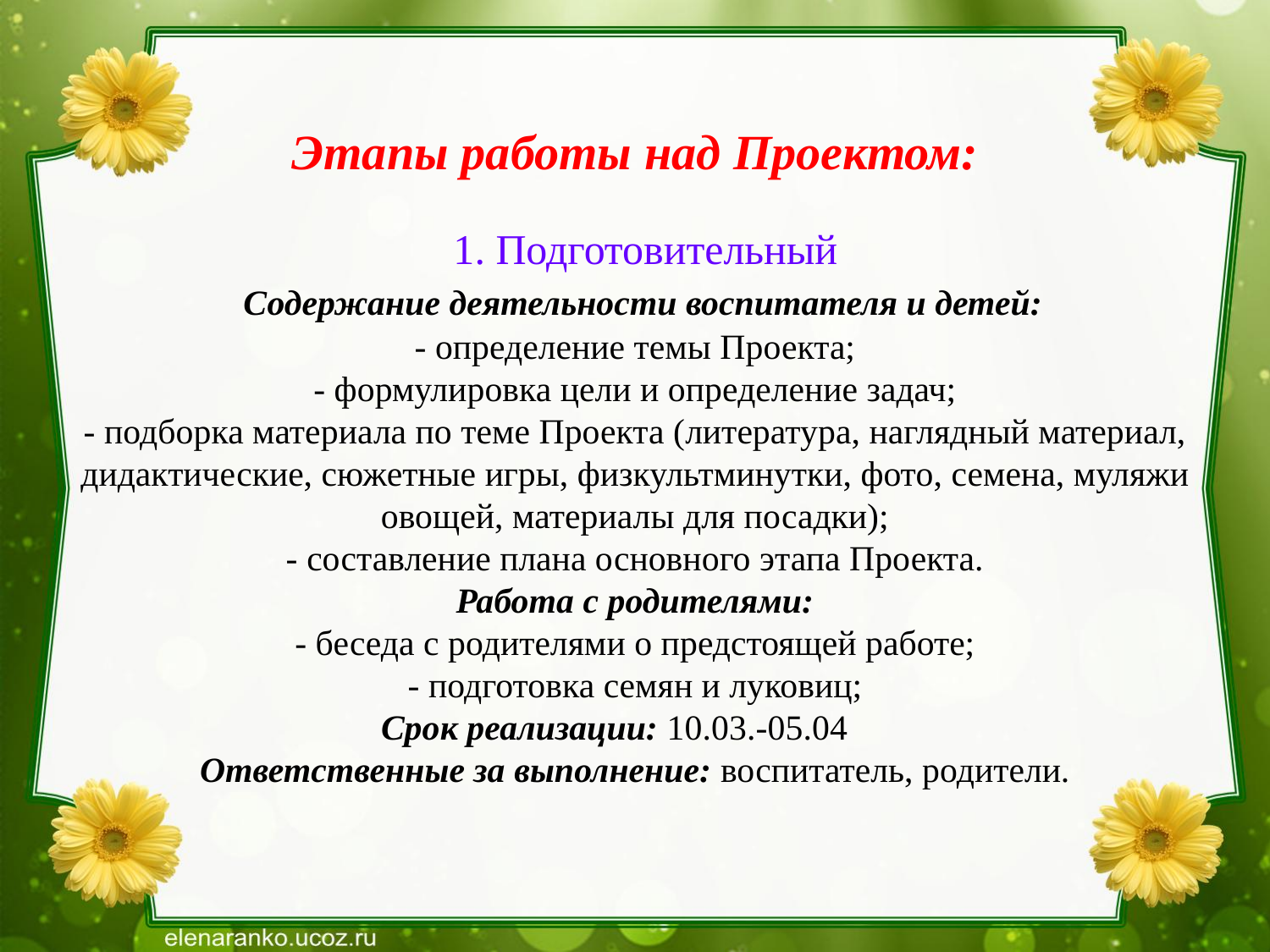

# Этапы работы над Проектом:   1. Подготовительный Содержание деятельности воспитателя и детей: - определение темы Проекта; - формулировка цели и определение задач; - подборка материала по теме Проекта (литература, наглядный материал, дидактические, сюжетные игры, физкультминутки, фото, семена, муляжи овощей, материалы для посадки); - составление плана основного этапа Проекта. Работа с родителями: - беседа с родителями о предстоящей работе; - подготовка семян и луковиц; Срок реализации: 10.03.-05.04 Ответственные за выполнение: воспитатель, родители.